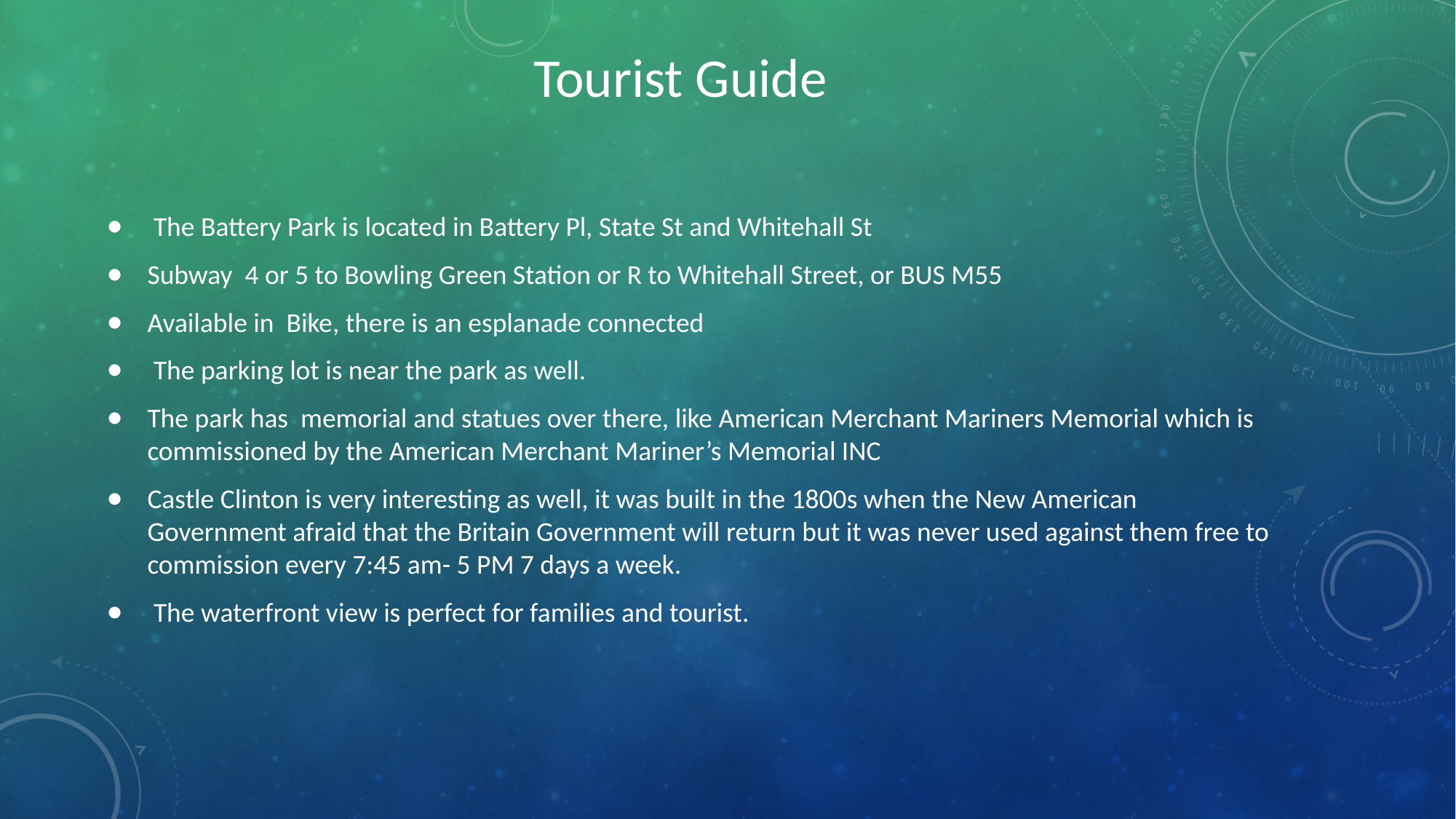

# Tourist Guide
 The Battery Park is located in Battery Pl, State St and Whitehall St
Subway  4 or 5 to Bowling Green Station or R to Whitehall Street, or BUS M55
Available in  Bike, there is an esplanade connected
 The parking lot is near the park as well.
The park has  memorial and statues over there, like American Merchant Mariners Memorial which is commissioned by the American Merchant Mariner’s Memorial INC
Castle Clinton is very interesting as well, it was built in the 1800s when the New American Government afraid that the Britain Government will return but it was never used against them free to commission every 7:45 am- 5 PM 7 days a week.
 The waterfront view is perfect for families and tourist.